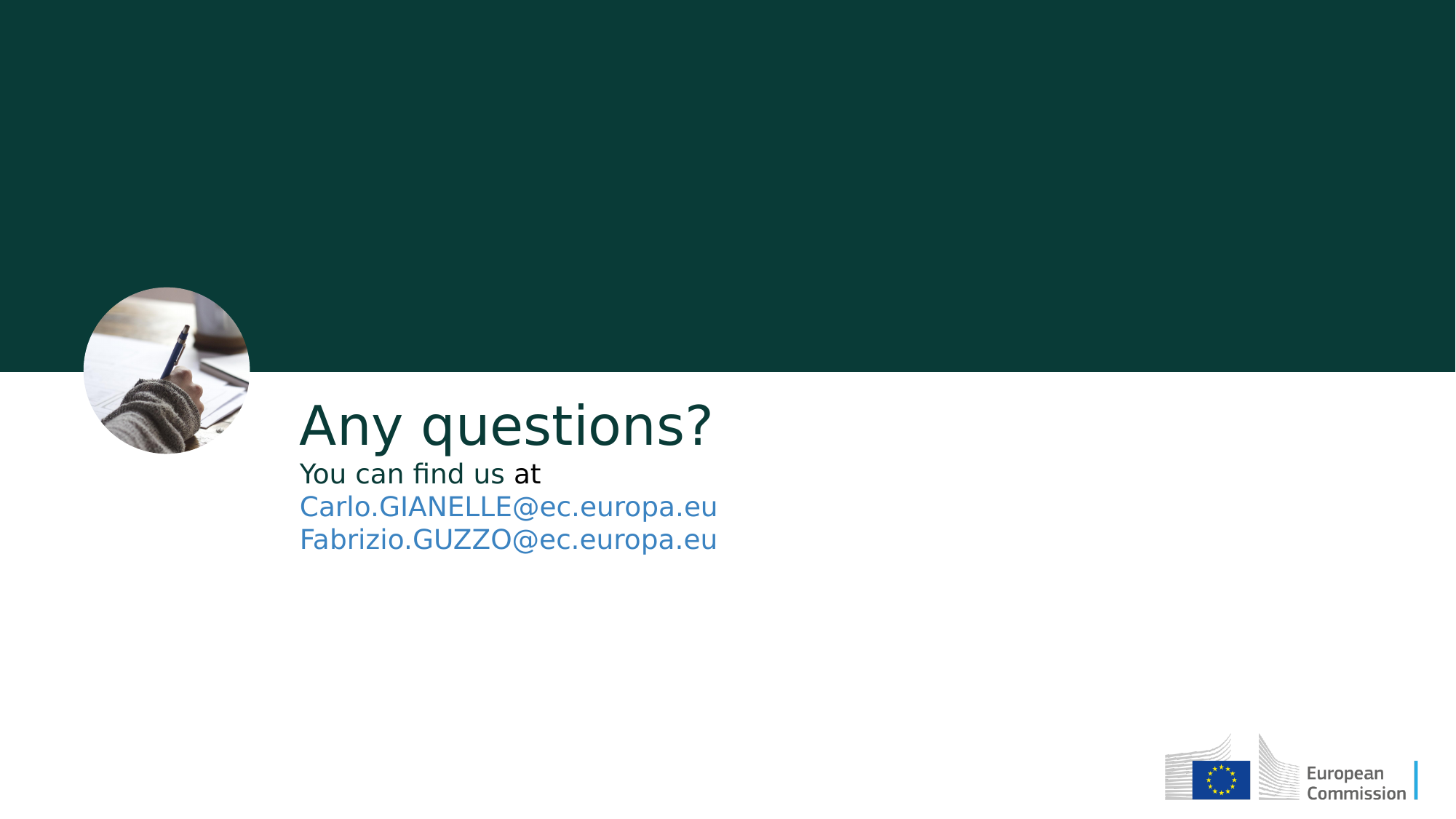

Any questions?
You can find us at
Carlo.GIANELLE@ec.europa.eu
Fabrizio.GUZZO@ec.europa.eu